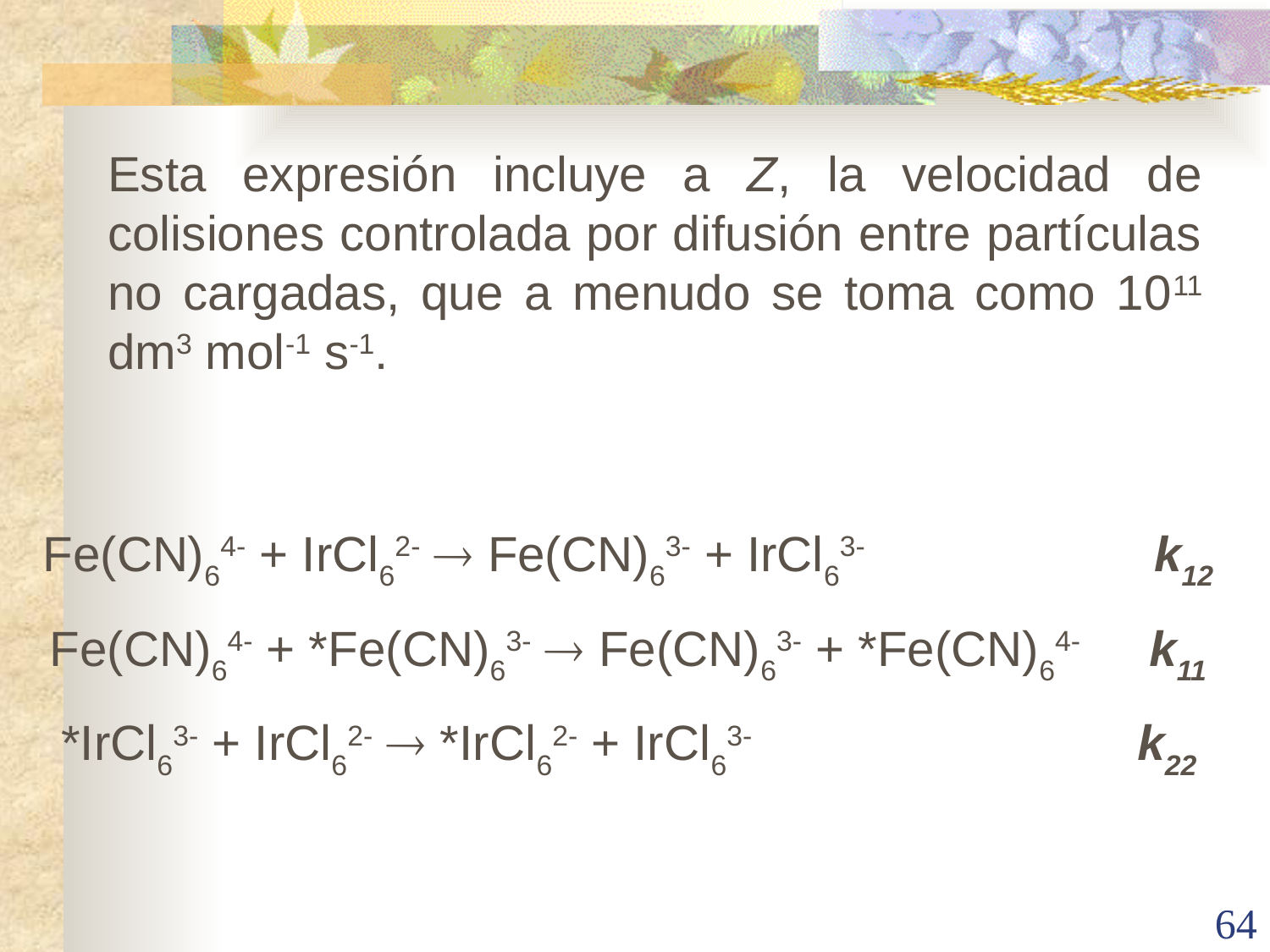

Esta expresión incluye a Z, la velocidad de colisiones controlada por difusión entre partículas no cargadas, que a menudo se toma como 1011 dm3 mol-1 s-1.

Fe(CN)64- + IrCl62- → Fe(CN)63- + IrCl63-                     k12
Fe(CN)64- + *Fe(CN)63- → Fe(CN)63- + *Fe(CN)64-     k11
*IrCl63- + IrCl62- → *IrCl62- + IrCl63-                            k22

64